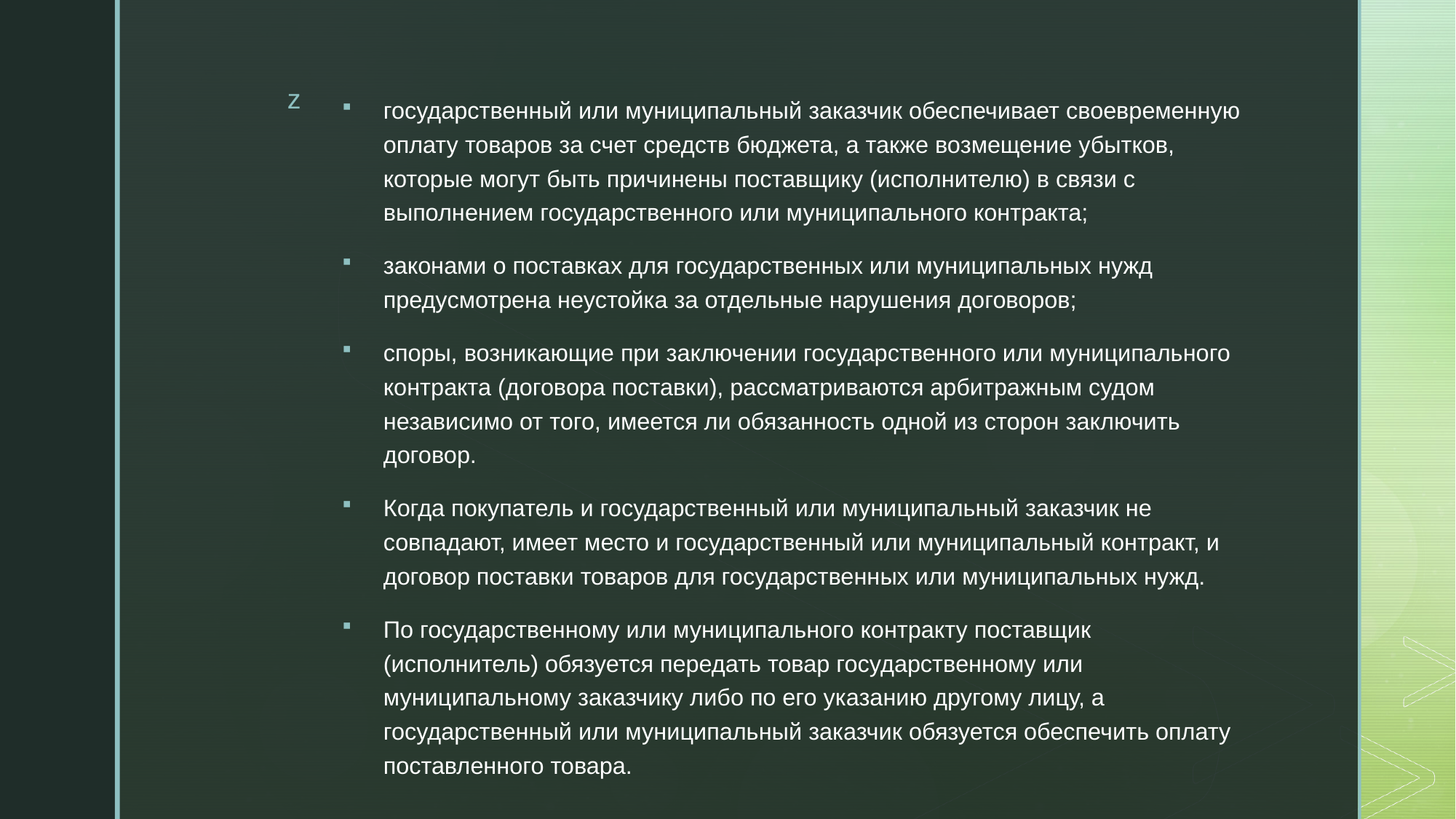

государственный или муниципальный заказчик обеспечивает своевременную оплату товаров за счет средств бюджета, а также возмещение убытков, которые могут быть причинены поставщику (исполнителю) в связи с выполнением государственного или муниципального контракта;
законами о поставках для государственных или муниципальных нужд предусмотрена неустойка за отдельные нарушения договоров;
споры, возникающие при заключении государственного или муниципального контракта (договора поставки), рассматриваются арбитражным судом независимо от того, имеется ли обязанность одной из сторон заключить договор.
Когда покупатель и государственный или муниципальный заказчик не совпадают, имеет место и государственный или муниципальный контракт, и договор поставки товаров для государственных или муниципальных нужд.
По государственному или муниципального контракту поставщик (исполнитель) обязуется передать товар государственному или муниципальному заказчику либо по его указанию другому лицу, а государственный или муниципальный заказчик обязуется обеспечить оплату поставленного товара.